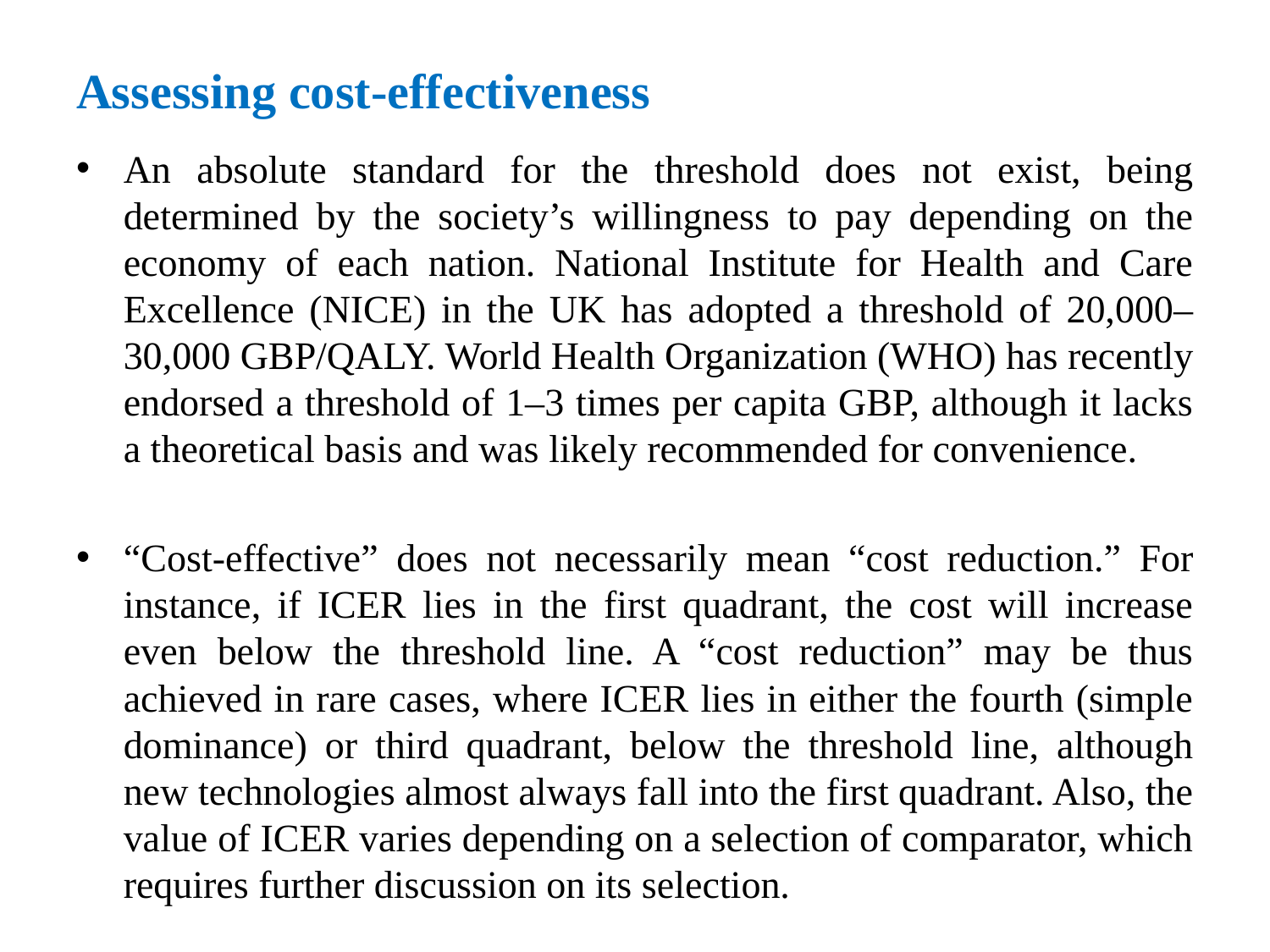

# Assessing cost-effectiveness
An absolute standard for the threshold does not exist, being determined by the society’s willingness to pay depending on the economy of each nation. National Institute for Health and Care Excellence (NICE) in the UK has adopted a threshold of 20,000–30,000 GBP/QALY. World Health Organization (WHO) has recently endorsed a threshold of 1–3 times per capita GBP, although it lacks a theoretical basis and was likely recommended for convenience.

“Cost-effective” does not necessarily mean “cost reduction.” For instance, if ICER lies in the first quadrant, the cost will increase even below the threshold line. A “cost reduction” may be thus achieved in rare cases, where ICER lies in either the fourth (simple dominance) or third quadrant, below the threshold line, although new technologies almost always fall into the first quadrant. Also, the value of ICER varies depending on a selection of comparator, which requires further discussion on its selection.